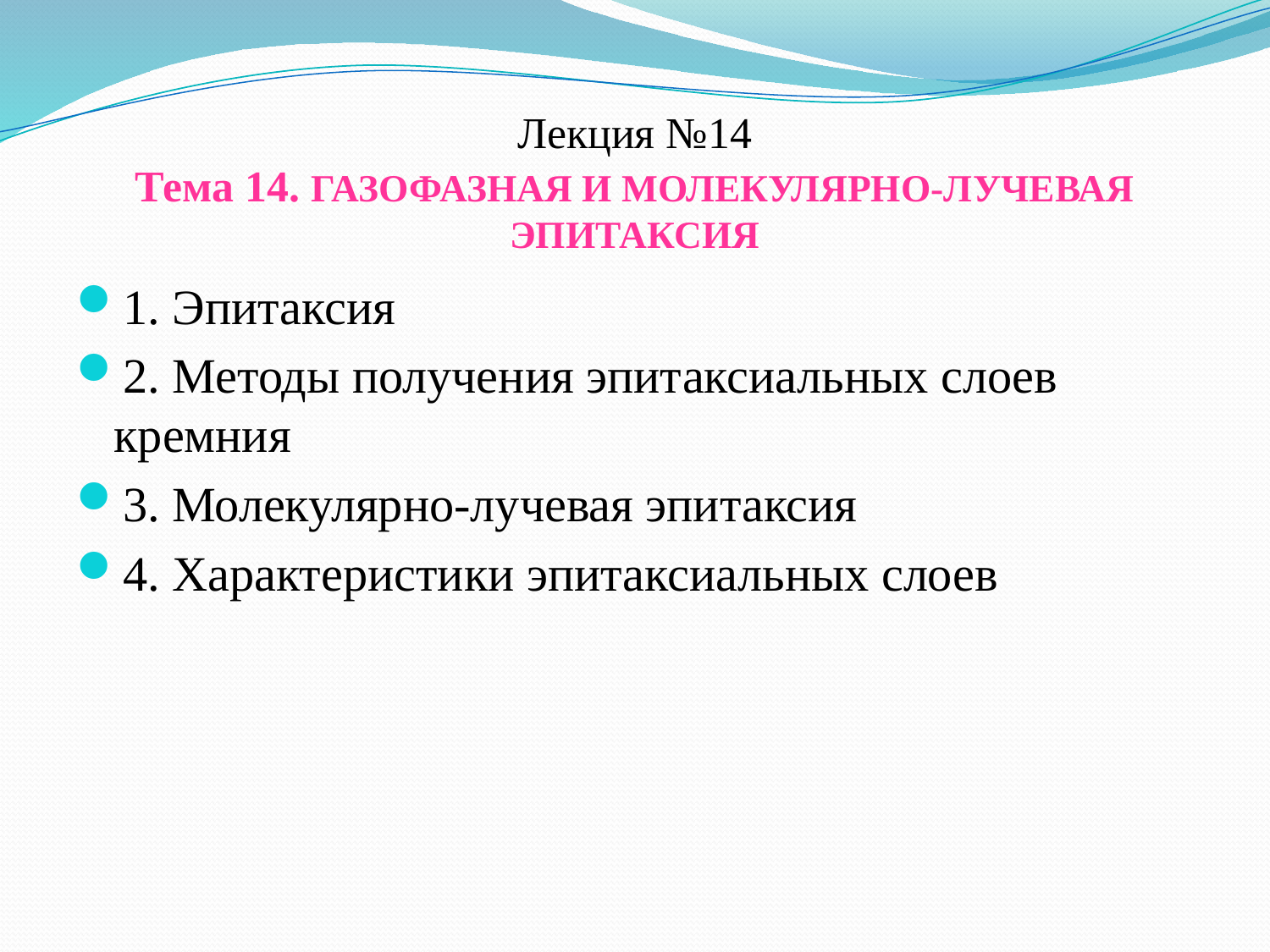

# Лекция №14 Тема 14. ГАЗОФАЗНАЯ И МОЛЕКУЛЯРНО-ЛУЧЕВАЯ ЭПИТАКСИЯ
1. Эпитаксия
2. Методы получения эпитаксиальных слоев кремния
3. Молекулярно-лучевая эпитаксия
4. Характеристики эпитаксиальных слоев